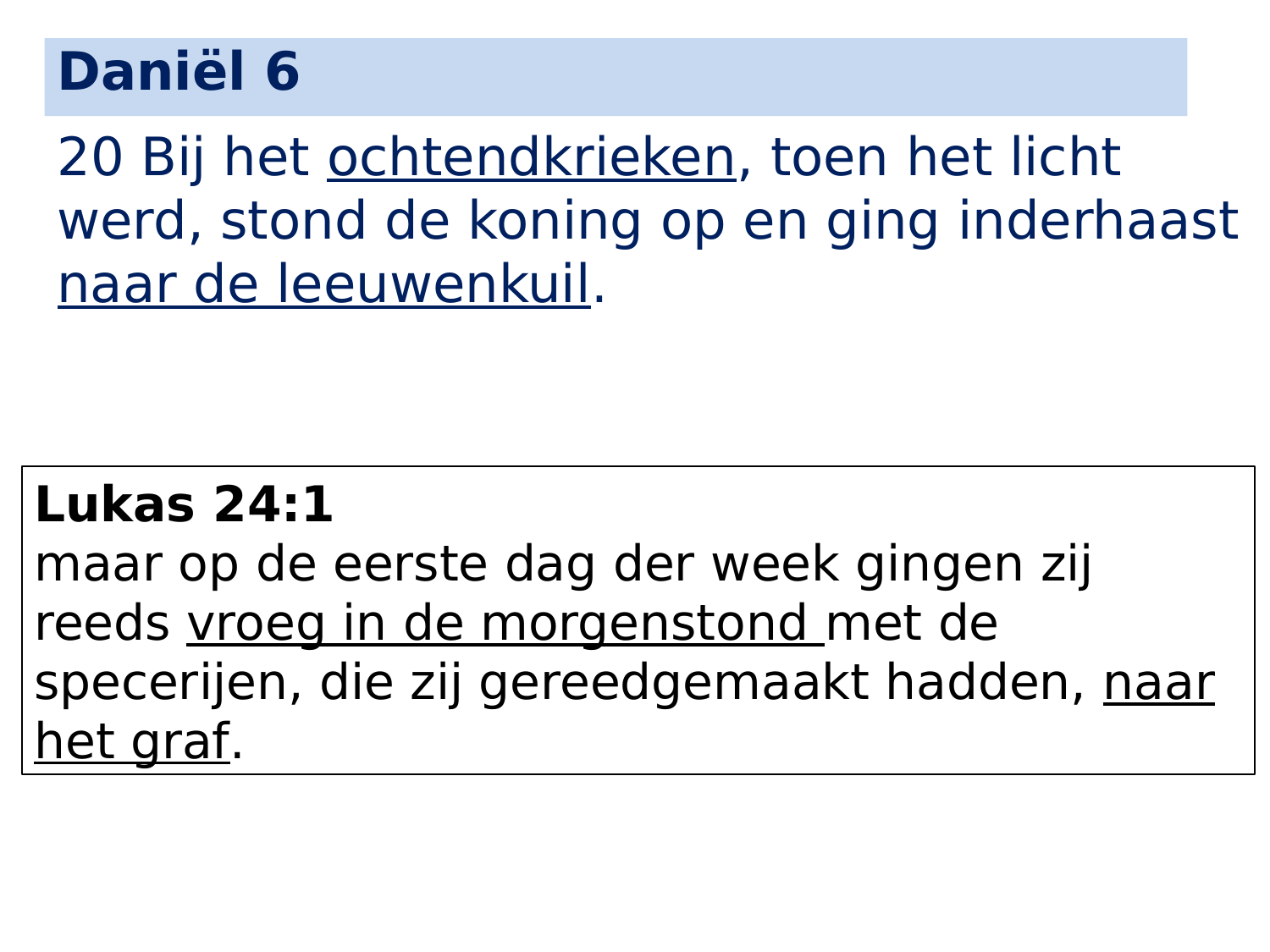

Daniël 6
20 Bij het ochtendkrieken, toen het licht werd, stond de koning op en ging inderhaast naar de leeuwenkuil.
Lukas 24:1
maar op de eerste dag der week gingen zij reeds vroeg in de morgenstond met de  specerijen, die zij gereedgemaakt hadden, naar het graf.